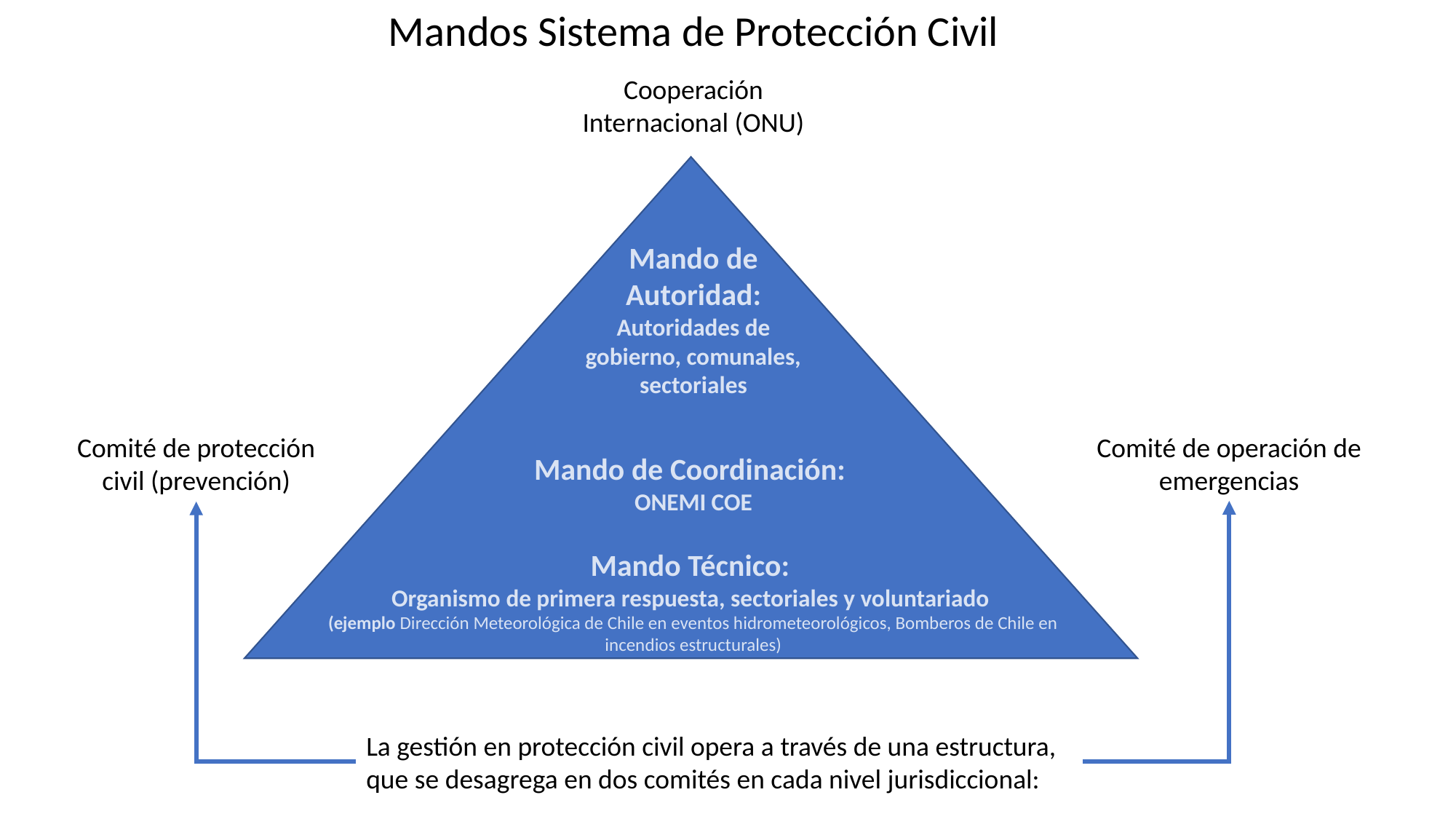

Mandos Sistema de Protección Civil
Cooperación Internacional (ONU)

Mando de Autoridad: Autoridades de gobierno, comunales, sectoriales
Comité de operación de emergencias
Comité de protección civil (prevención)
Mando de Coordinación:
ONEMI COE
Mando Técnico:
Organismo de primera respuesta, sectoriales y voluntariado
(ejemplo Dirección Meteorológica de Chile en eventos hidrometeorológicos, Bomberos de Chile en incendios estructurales)
La gestión en protección civil opera a través de una estructura, que se desagrega en dos comités en cada nivel jurisdiccional: